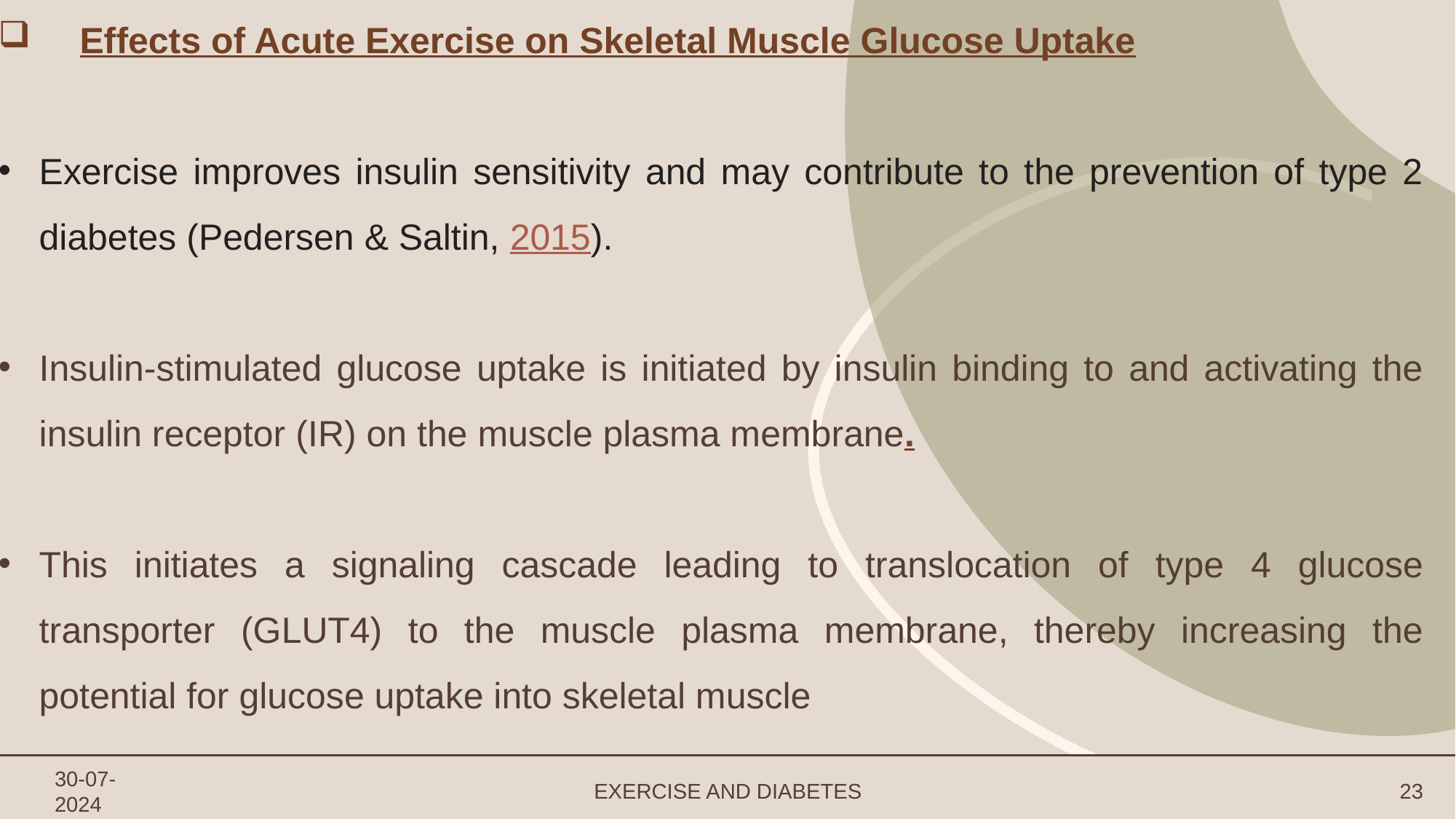

Effects of Acute Exercise on Skeletal Muscle Glucose Uptake

Exercise improves insulin sensitivity and may contribute to the prevention of type 2 diabetes (Pedersen & Saltin, 2015).

Insulin-stimulated glucose uptake is initiated by insulin binding to and activating the insulin receptor (IR) on the muscle plasma membrane.

This initiates a signaling cascade leading to translocation of type 4 glucose transporter (GLUT4) to the muscle plasma membrane, thereby increasing the potential for glucose uptake into skeletal muscle
#
30-07-2024
EXERCISE AND DIABETES
23